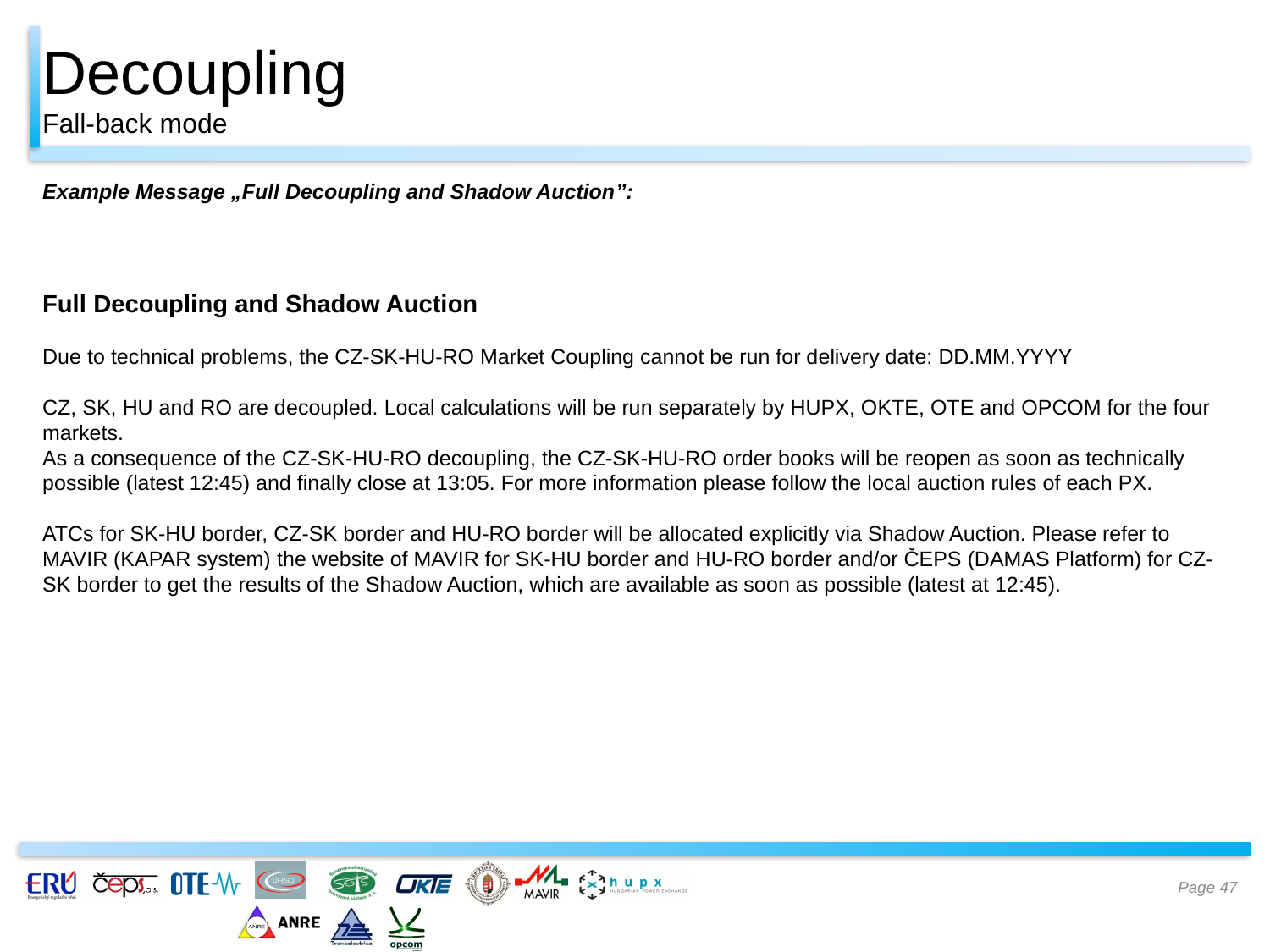

# Decoupling Fall-back mode
Example Message „Full Decoupling and Shadow Auction”:

Full Decoupling and Shadow Auction

Due to technical problems, the CZ-SK-HU-RO Market Coupling cannot be run for delivery date: DD.MM.YYYY

CZ, SK, HU and RO are decoupled. Local calculations will be run separately by HUPX, OKTE, OTE and OPCOM for the four markets.
As a consequence of the CZ-SK-HU-RO decoupling, the CZ-SK-HU-RO order books will be reopen as soon as technically possible (latest 12:45) and finally close at 13:05. For more information please follow the local auction rules of each PX.

ATCs for SK-HU border, CZ-SK border and HU-RO border will be allocated explicitly via Shadow Auction. Please refer to MAVIR (KAPAR system) the website of MAVIR for SK-HU border and HU-RO border and/or ČEPS (DAMAS Platform) for CZ-SK border to get the results of the Shadow Auction, which are available as soon as possible (latest at 12:45).

Page 47